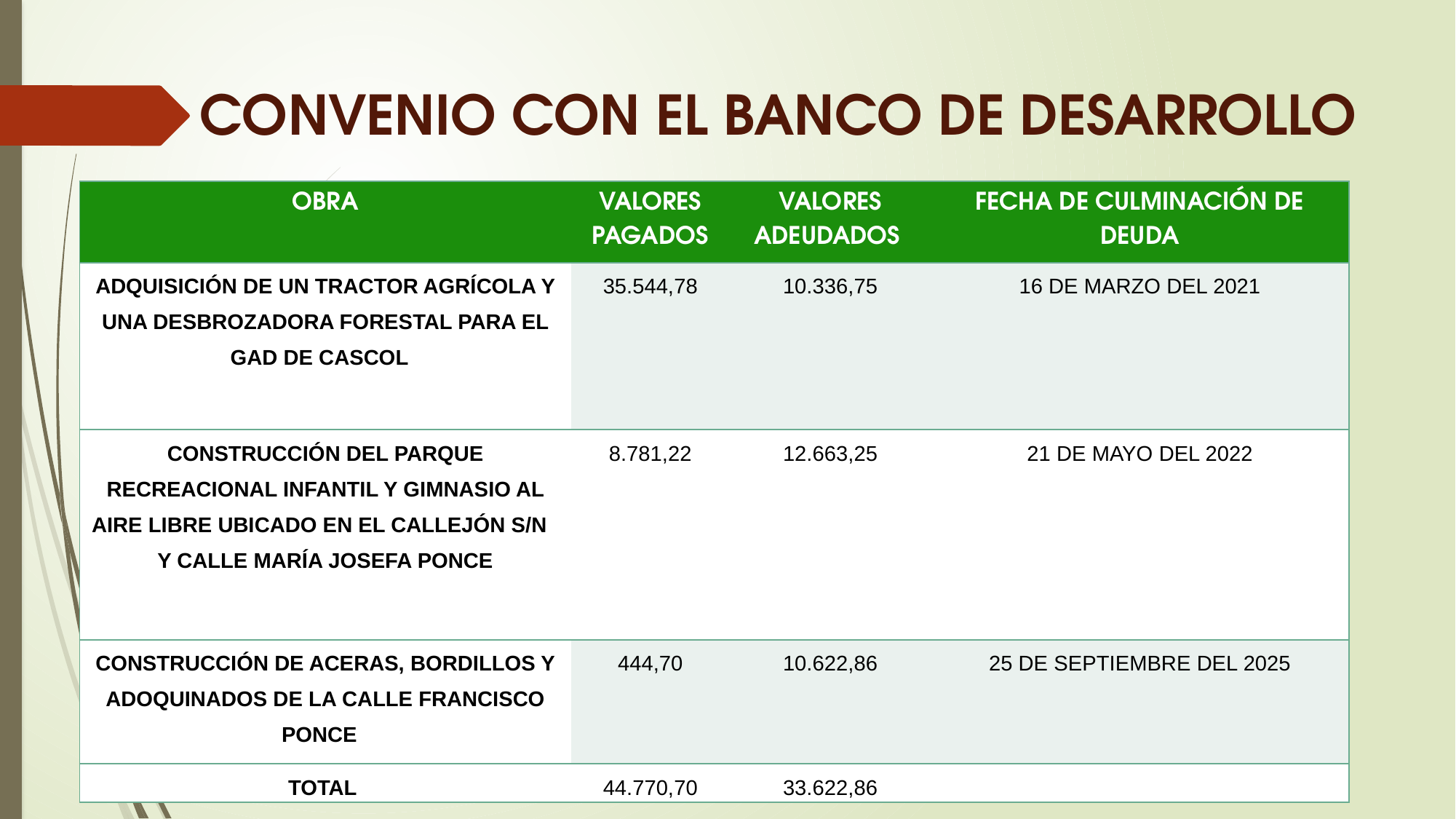

# CONVENIO CON EL BANCO DE DESARROLLO
| OBRA | VALORES PAGADOS | VALORES ADEUDADOS | FECHA DE CULMINACIÓN DE DEUDA |
| --- | --- | --- | --- |
| ADQUISICIÓN DE UN TRACTOR AGRÍCOLA Y UNA DESBROZADORA FORESTAL PARA EL GAD DE CASCOL | 35.544,78 | 10.336,75 | 16 DE MARZO DEL 2021 |
| CONSTRUCCIÓN DEL PARQUE RECREACIONAL INFANTIL Y GIMNASIO AL AIRE LIBRE UBICADO EN EL CALLEJÓN S/N Y CALLE MARÍA JOSEFA PONCE | 8.781,22 | 12.663,25 | 21 DE MAYO DEL 2022 |
| CONSTRUCCIÓN DE ACERAS, BORDILLOS Y ADOQUINADOS DE LA CALLE FRANCISCO PONCE | 444,70 | 10.622,86 | 25 DE SEPTIEMBRE DEL 2025 |
| TOTAL | 44.770,70 | 33.622,86 |  |